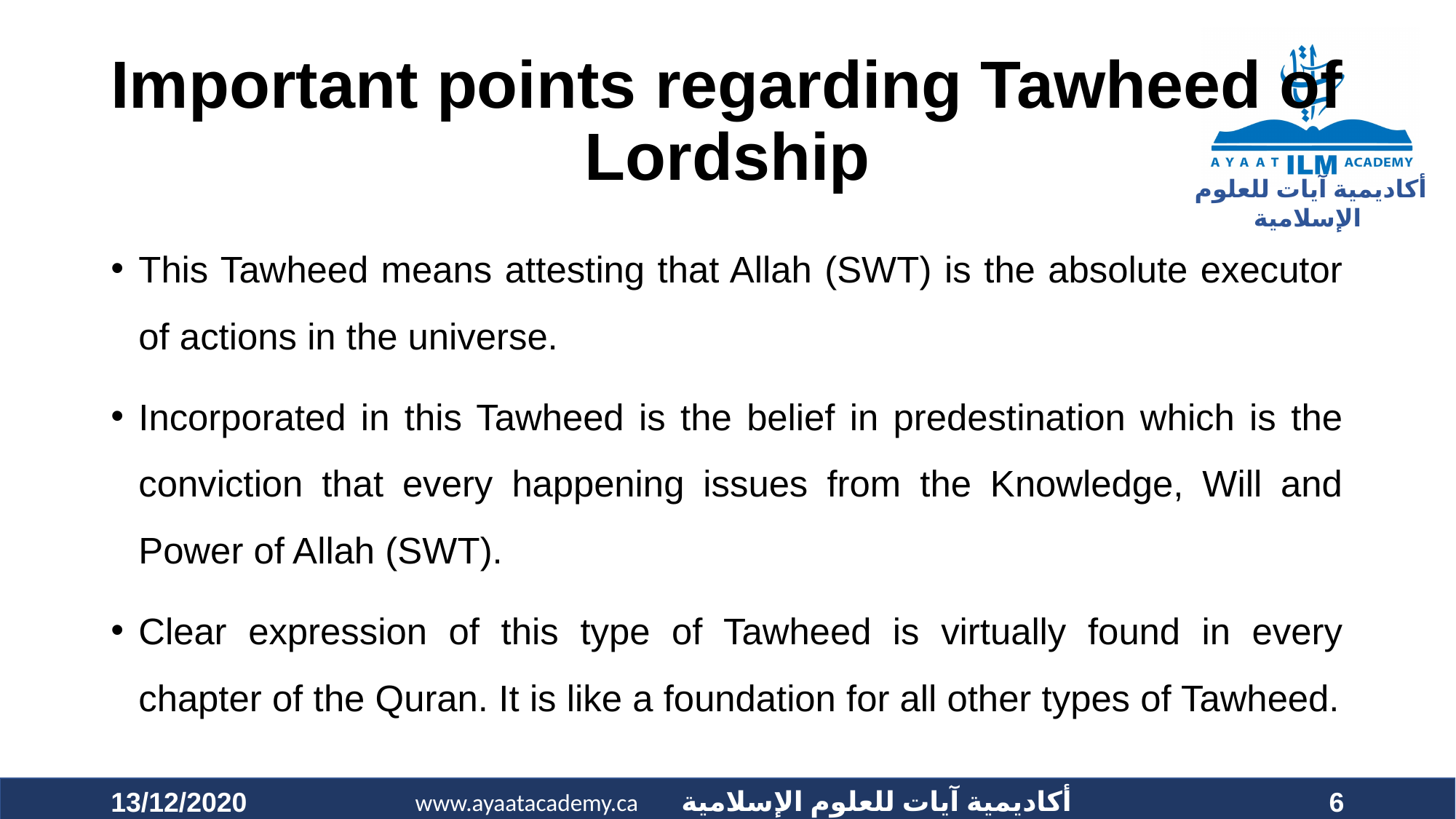

# Important points regarding Tawheed of Lordship
This Tawheed means attesting that Allah (SWT) is the absolute executor of actions in the universe.
Incorporated in this Tawheed is the belief in predestination which is the conviction that every happening issues from the Knowledge, Will and Power of Allah (SWT).
Clear expression of this type of Tawheed is virtually found in every chapter of the Quran. It is like a foundation for all other types of Tawheed.
13/12/2020
6